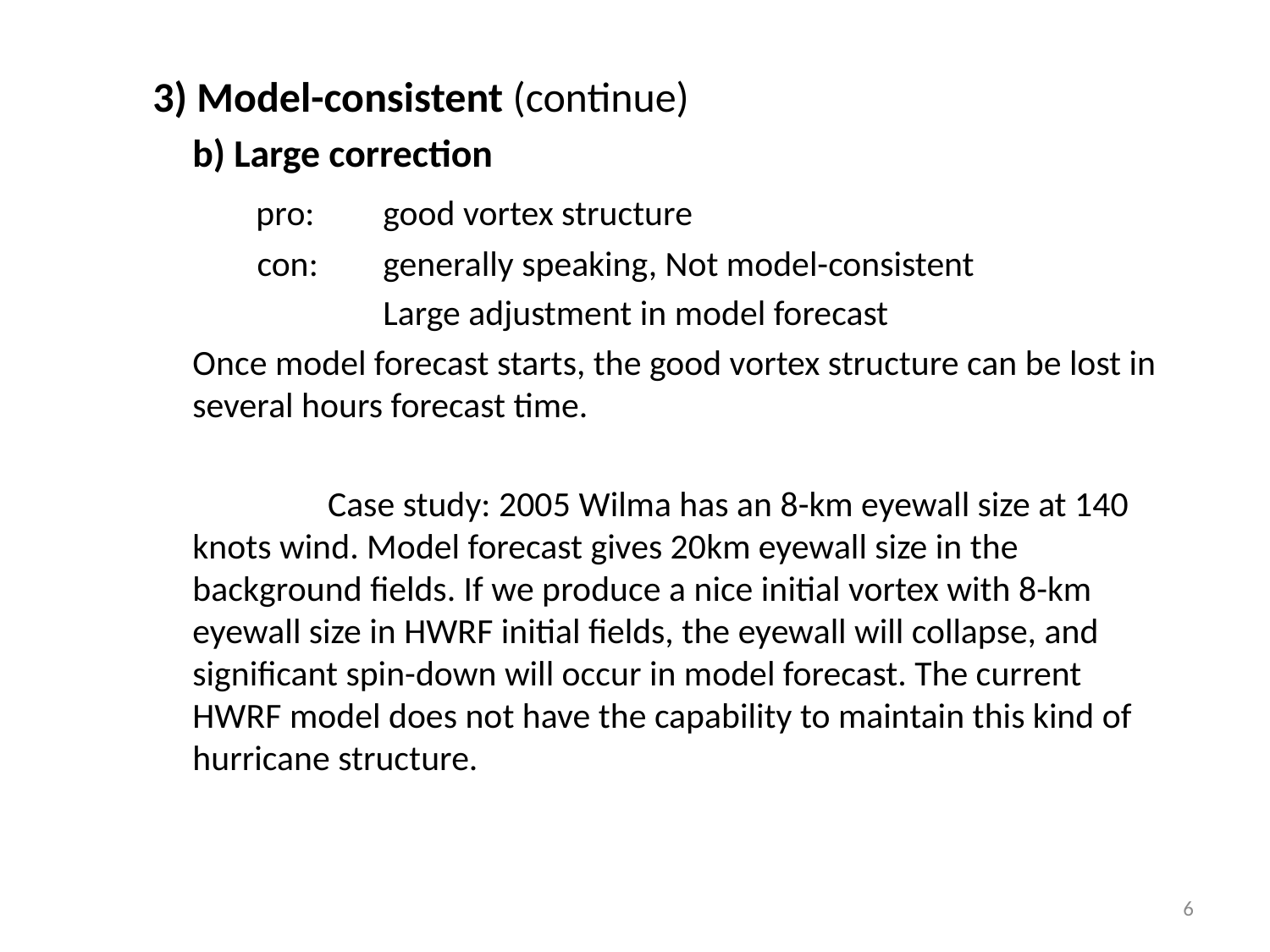

3) Model-consistent (continue)
b) Large correction
	pro: 	good vortex structure
        con:     	generally speaking, Not model-consistent
         	Large adjustment in model forecast
Once model forecast starts, the good vortex structure can be lost in several hours forecast time.

	 Case study: 2005 Wilma has an 8-km eyewall size at 140 knots wind. Model forecast gives 20km eyewall size in the background fields. If we produce a nice initial vortex with 8-km eyewall size in HWRF initial fields, the eyewall will collapse, and significant spin-down will occur in model forecast. The current HWRF model does not have the capability to maintain this kind of hurricane structure.
6